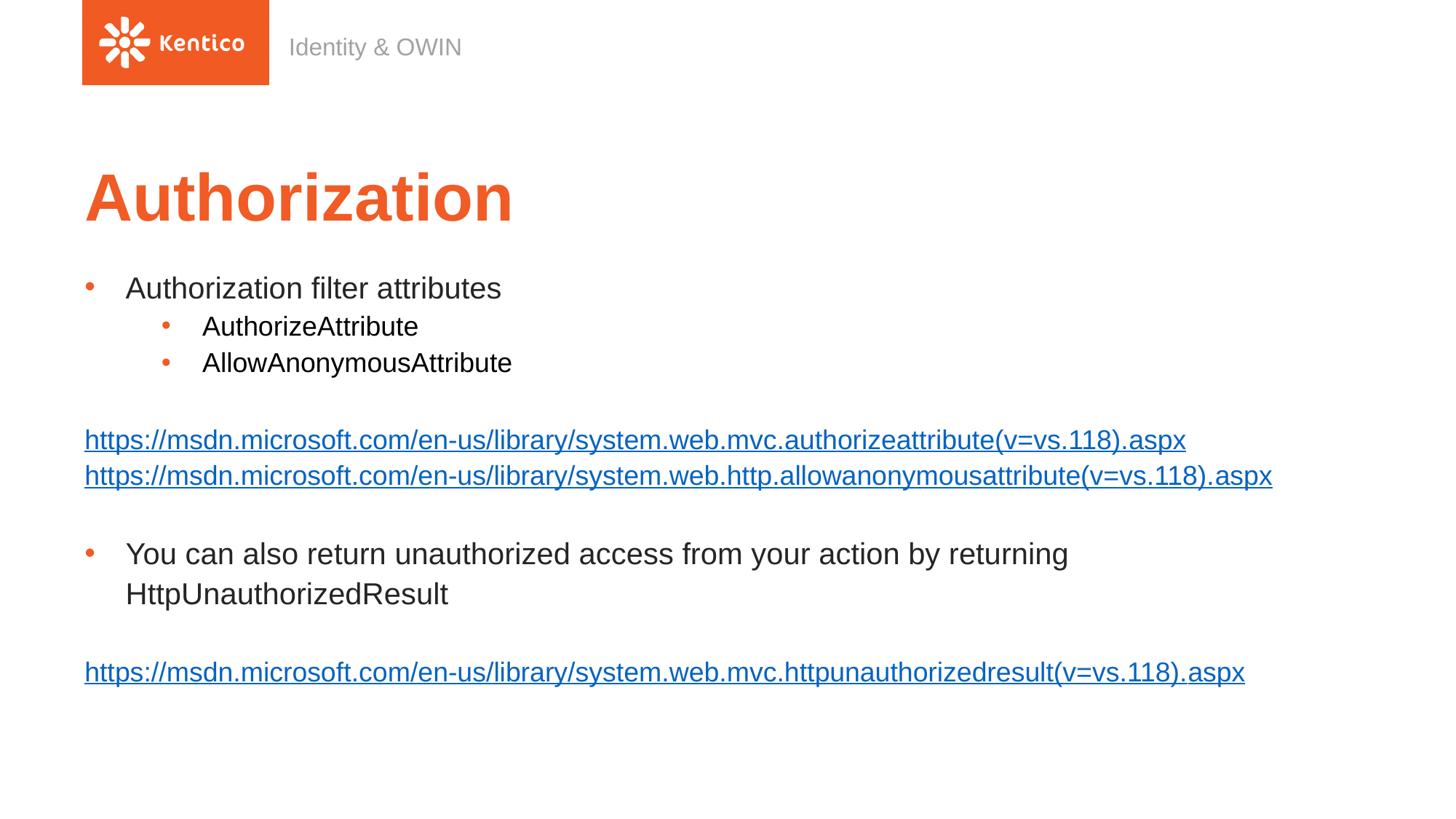

Identity & OWIN
# Authorization
Authorization filter attributes
AuthorizeAttribute
AllowAnonymousAttribute

https://msdn.microsoft.com/en-us/library/system.web.mvc.authorizeattribute(v=vs.118).aspx
https://msdn.microsoft.com/en-us/library/system.web.http.allowanonymousattribute(v=vs.118).aspx

You can also return unauthorized access from your action by returning HttpUnauthorizedResult

https://msdn.microsoft.com/en-us/library/system.web.mvc.httpunauthorizedresult(v=vs.118).aspx